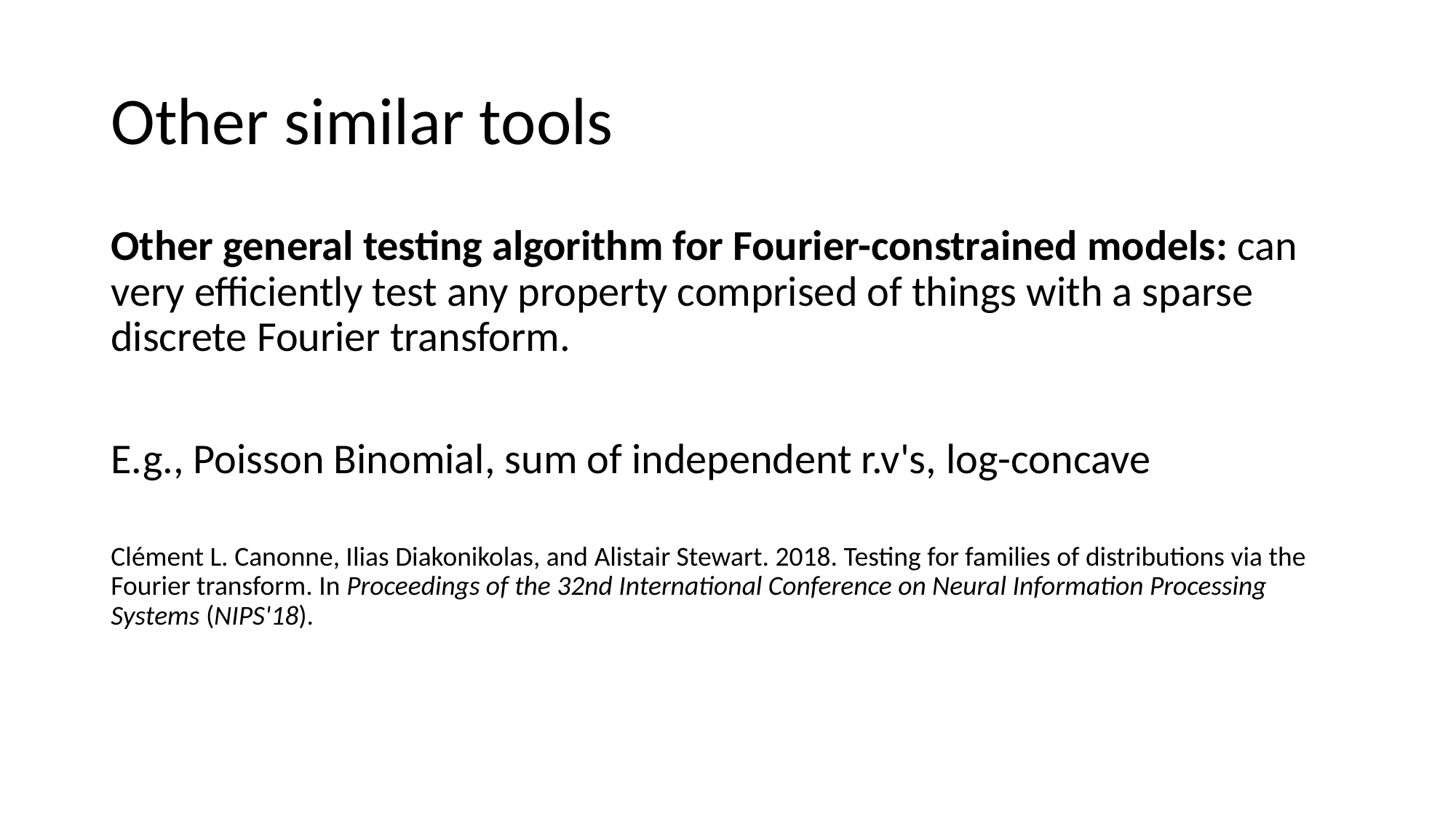

# Other similar tools
Other general testing algorithm for Fourier-constrained models: can very efficiently test any property comprised of things with a sparse discrete Fourier transform.

E.g., Poisson Binomial, sum of independent r.v's, log-concave

Clément L. Canonne, Ilias Diakonikolas, and Alistair Stewart. 2018. Testing for families of distributions via the Fourier transform. In Proceedings of the 32nd International Conference on Neural Information Processing Systems (NIPS'18).